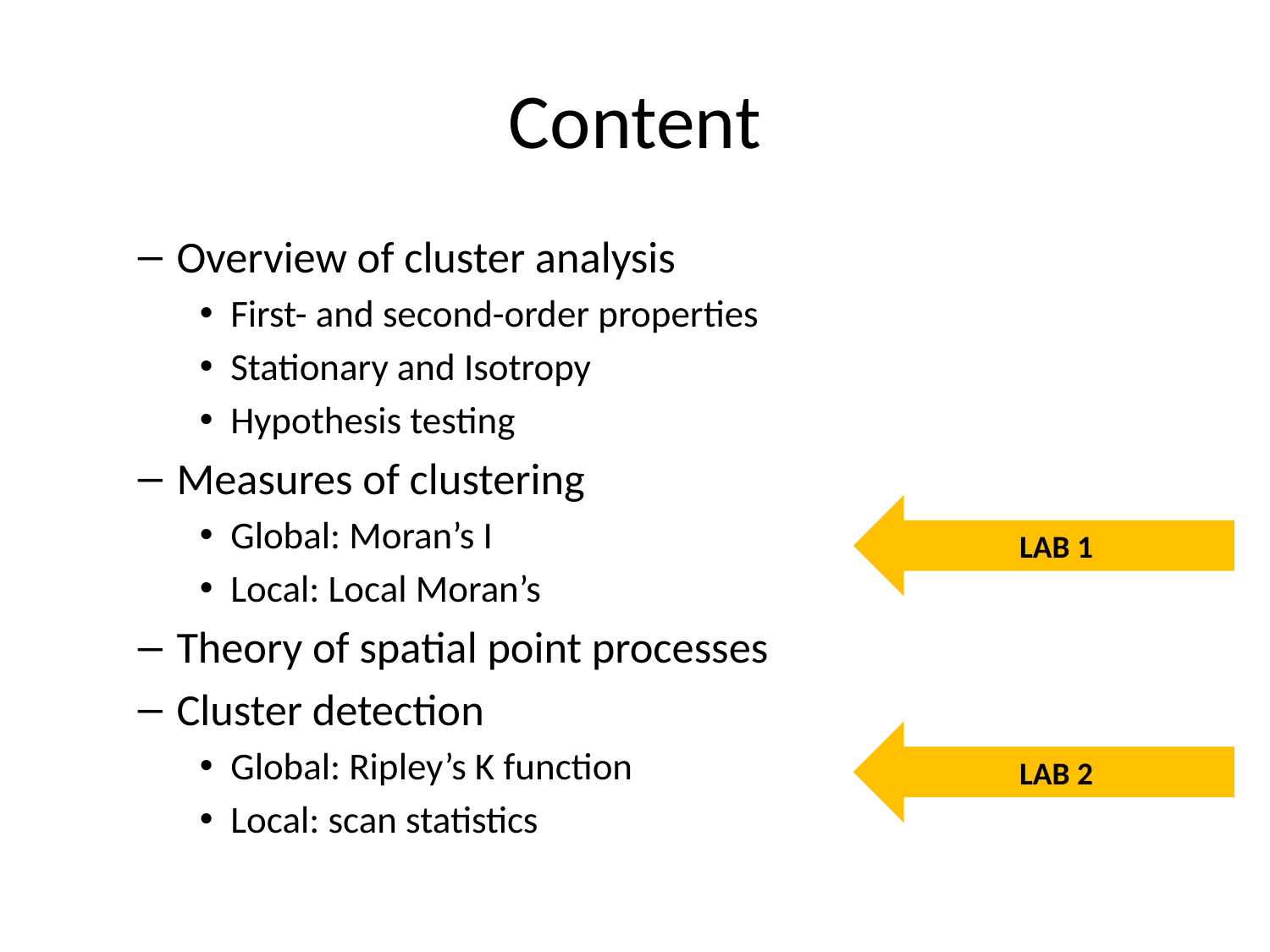

# Content
Overview of cluster analysis
First- and second-order properties
Stationary and Isotropy
Hypothesis testing
Measures of clustering
Global: Moran’s I
Local: Local Moran’s
Theory of spatial point processes
Cluster detection
Global: Ripley’s K function
Local: scan statistics
LAB 1
LAB 2